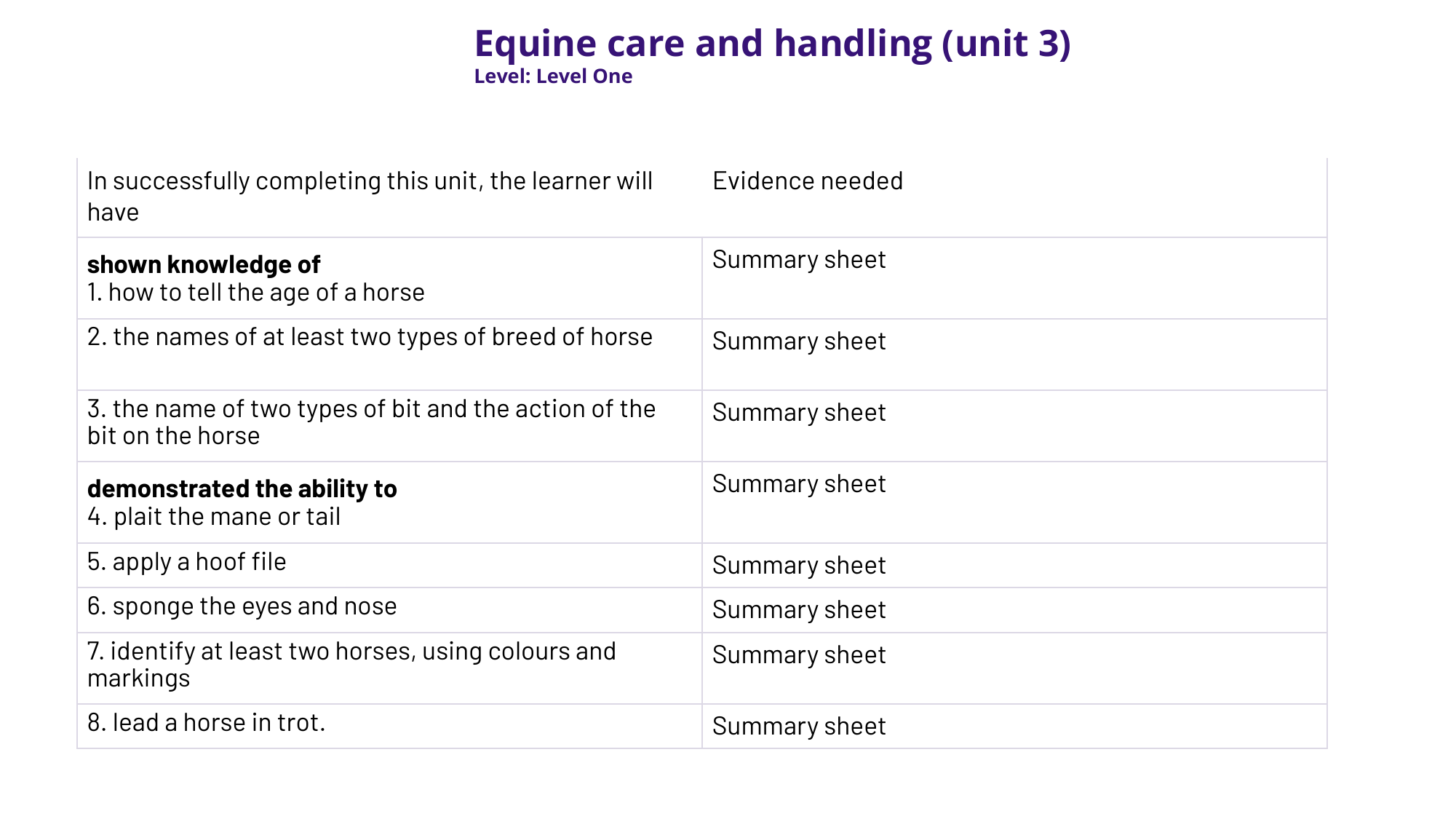

Equine care and handling (unit 3)
Level: Level One

| In successfully completing this unit, the learner will have | Evidence needed |
| --- | --- |
| shown knowledge of 1. how to tell the age of a horse | Summary sheet |
| 2. the names of at least two types of breed of horse | Summary sheet |
| 3. the name of two types of bit and the action of the bit on the horse | Summary sheet |
| demonstrated the ability to 4. plait the mane or tail | Summary sheet |
| 5. apply a hoof file | Summary sheet |
| 6. sponge the eyes and nose | Summary sheet |
| 7. identify at least two horses, using colours and markings | Summary sheet |
| 8. lead a horse in trot. | Summary sheet |